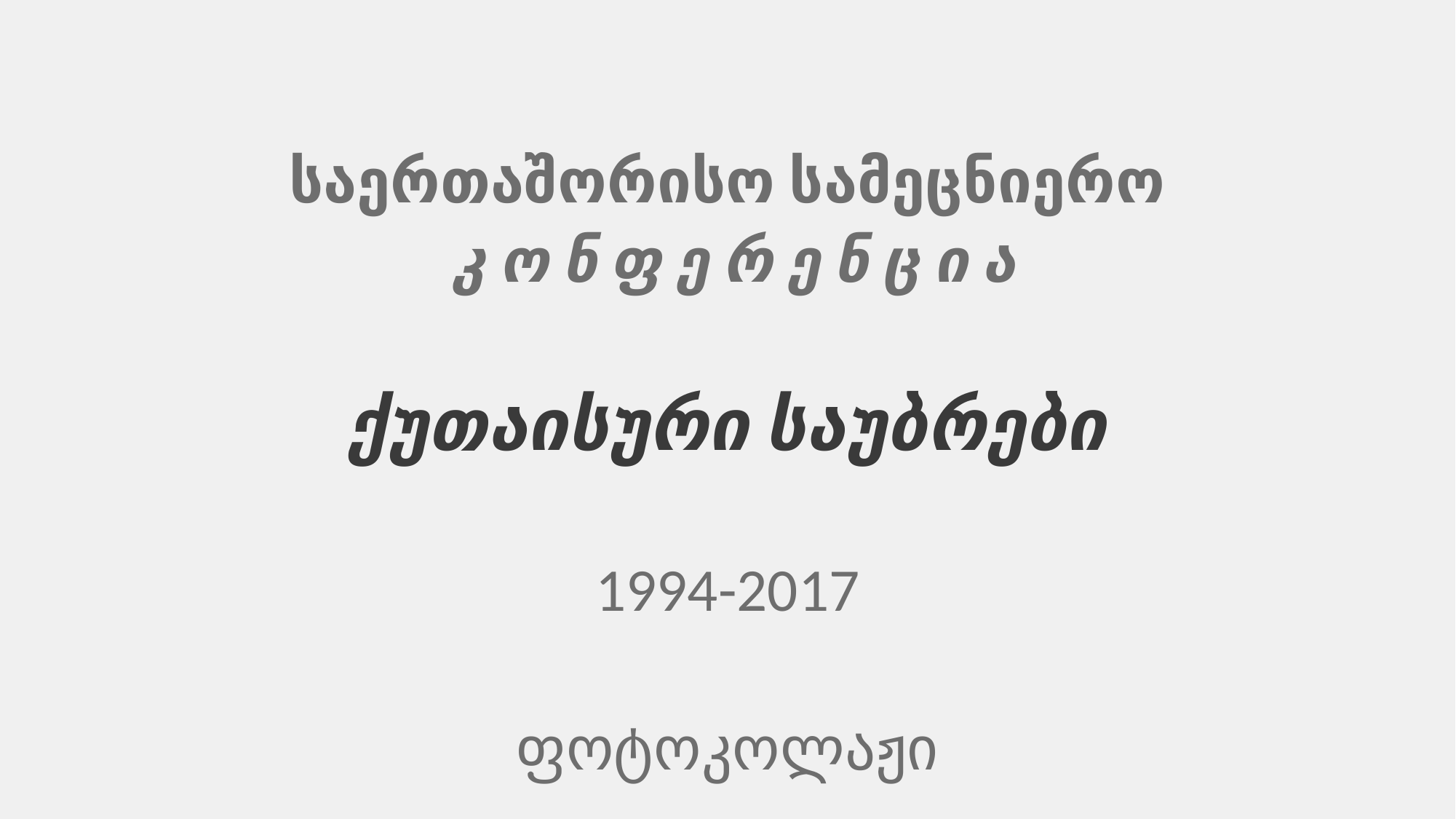

საერთაშორისო სამეცნიერო
 კ ო ნ ფ ე რ ე ნ ც ი ა

ქუთაისური საუბრები

1994-2017

ფოტოკოლაჟი